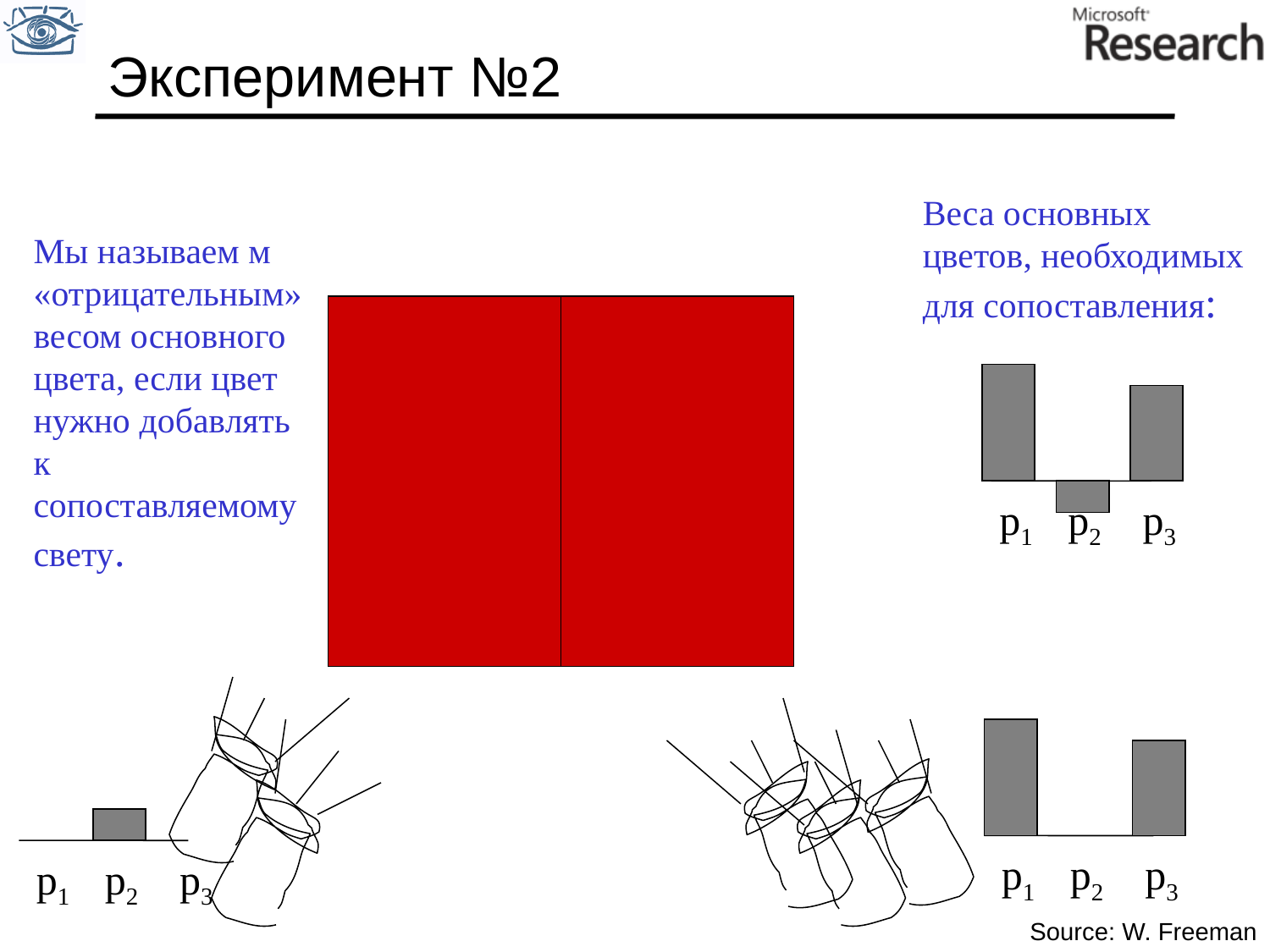

# Эксперимент №2
Веса основных цветов, необходимых для сопоставления:
Мы называем м «отрицательным» весом основного цвета, если цвет нужно добавлять к сопоставляемому свету.

p1     p2      p3

p1     p2      p3
p1     p2      p3
Source: W. Freeman